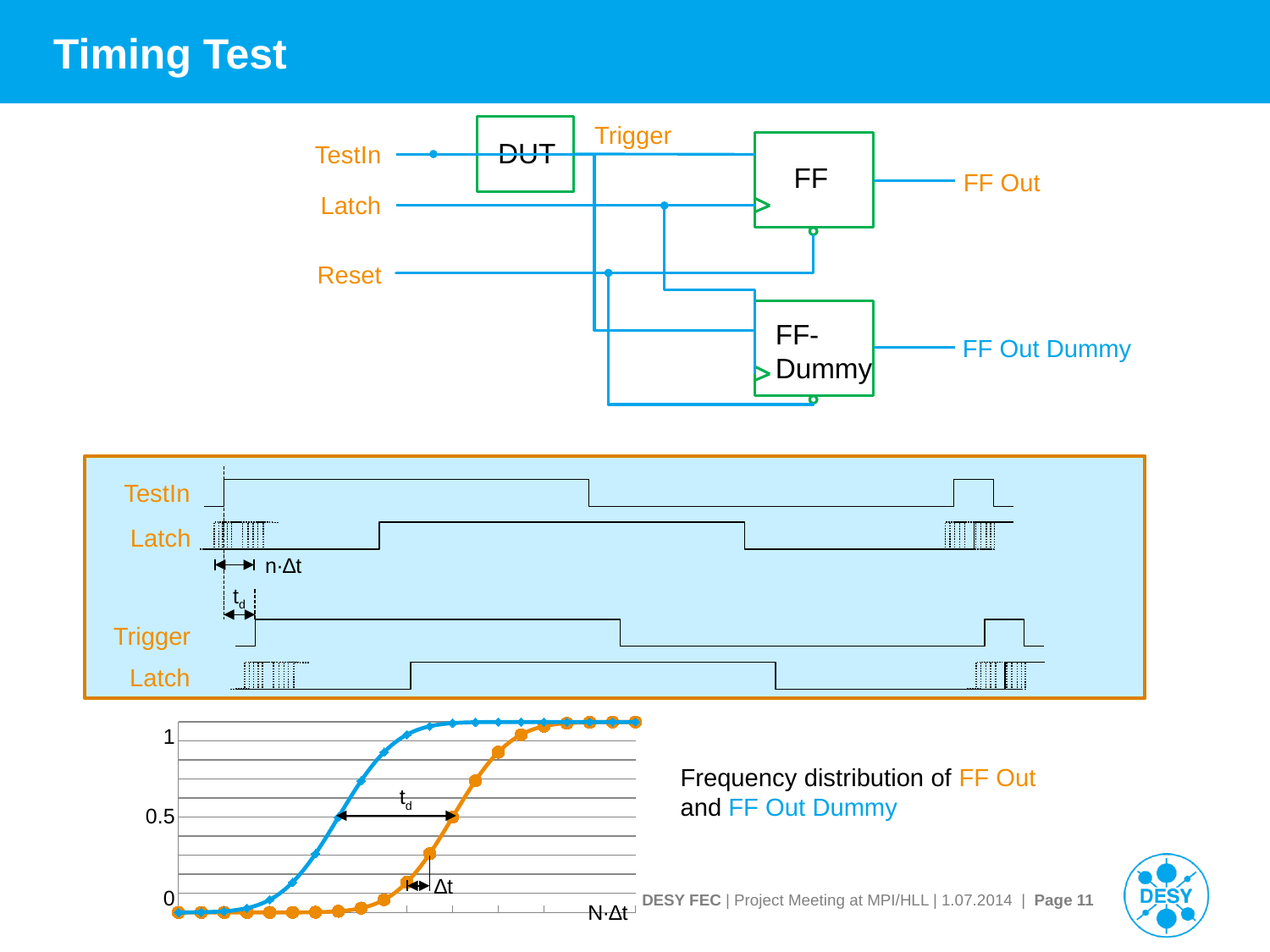

# Timing Test
Trigger

DUT

FF

FF-
Dummy

TestIn
FF Out
Latch
Reset
FF Out Dummy

TestIn
Latch
n∙∆t
td
Trigger
Latch

### Chart

| Category |  |  |
|---|---|---|
1
Frequency distribution of FF Out and FF Out Dummy
td
0.5
∆t
0
N∙∆t